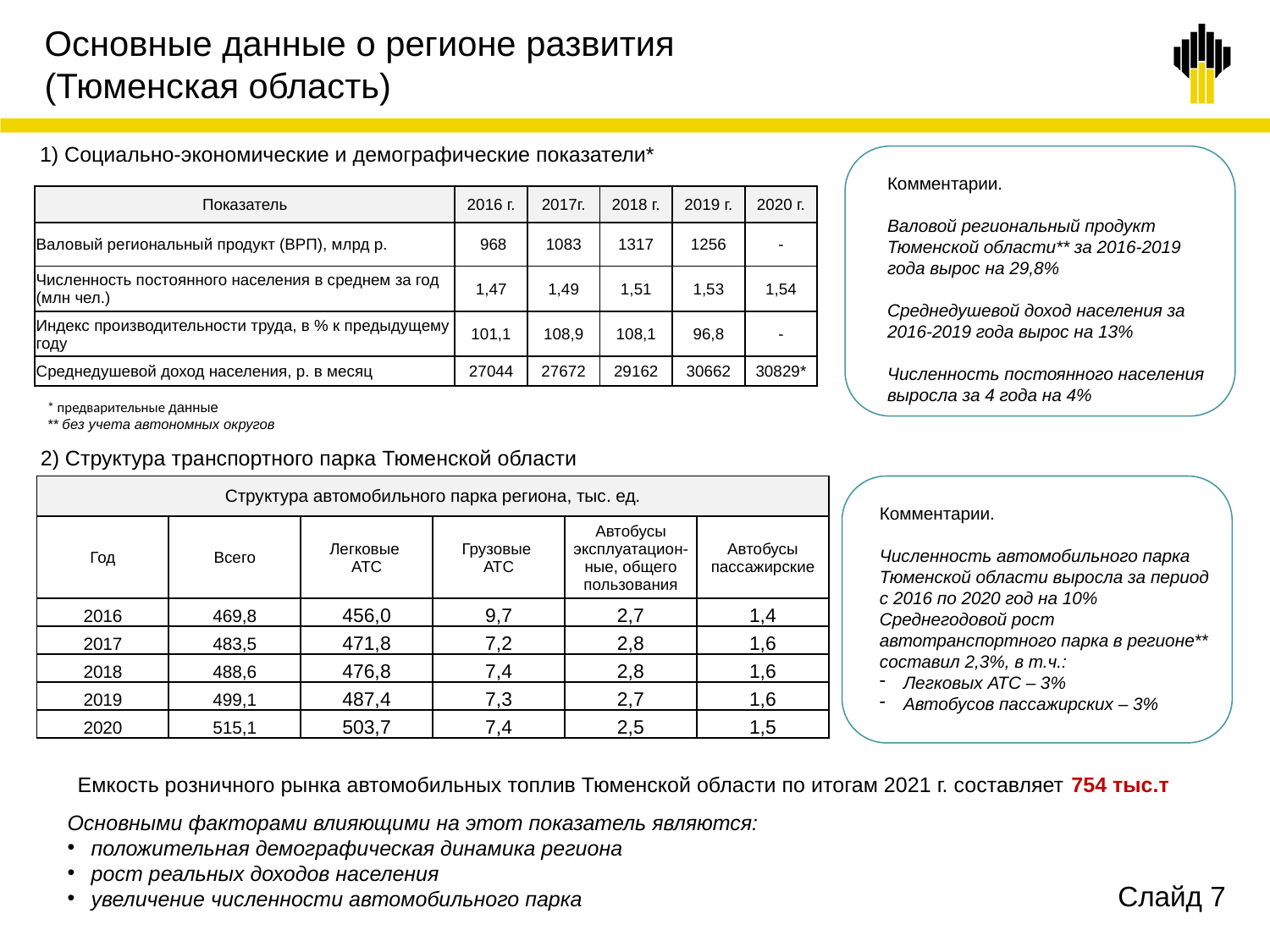

Основные данные о регионе развития
(Тюменская область)
1) Социально-экономические и демографические показатели*

Комментарии.

Валовой региональный продукт Тюменской области** за 2016-2019 года вырос на 29,8%

Среднедушевой доход населения за 2016-2019 года вырос на 13%

Численность постоянного населения выросла за 4 года на 4%
| Показатель | 2016 г. | 2017г. | 2018 г. | 2019 г. | 2020 г. |
| --- | --- | --- | --- | --- | --- |
| Валовый региональный продукт (ВРП), млрд р. | 968 | 1083 | 1317 | 1256 | - |
| Численность постоянного населения в среднем за год (млн чел.) | 1,47 | 1,49 | 1,51 | 1,53 | 1,54 |
| Индекс производительности труда, в % к предыдущему году | 101,1 | 108,9 | 108,1 | 96,8 | - |
| Среднедушевой доход населения, р. в месяц | 27044 | 27672 | 29162 | 30662 | 30829\* |
* предварительные данные
** без учета автономных округов
2) Структура транспортного парка Тюменской области
| Структура автомобильного парка региона, тыс. ед. |  |  |  |  |  |
| --- | --- | --- | --- | --- | --- |
| Год | Всего | Легковые АТС | Грузовые АТС | Автобусы эксплуатацион-ные, общего пользования | Автобусы пассажирские |
| 2016 | 469,8 | 456,0 | 9,7 | 2,7 | 1,4 |
| 2017 | 483,5 | 471,8 | 7,2 | 2,8 | 1,6 |
| 2018 | 488,6 | 476,8 | 7,4 | 2,8 | 1,6 |
| 2019 | 499,1 | 487,4 | 7,3 | 2,7 | 1,6 |
| 2020 | 515,1 | 503,7 | 7,4 | 2,5 | 1,5 |

Комментарии.

Численность автомобильного парка Тюменской области выросла за период с 2016 по 2020 год на 10%
Среднегодовой рост автотранспортного парка в регионе** составил 2,3%, в т.ч.:
Легковых АТС – 3%
Автобусов пассажирских – 3%
Емкость розничного рынка автомобильных топлив Тюменской области по итогам 2021 г. составляет 754 тыс.т

Основными факторами влияющими на этот показатель являются:
положительная демографическая динамика региона
рост реальных доходов населения
увеличение численности автомобильного парка
Слайд 7